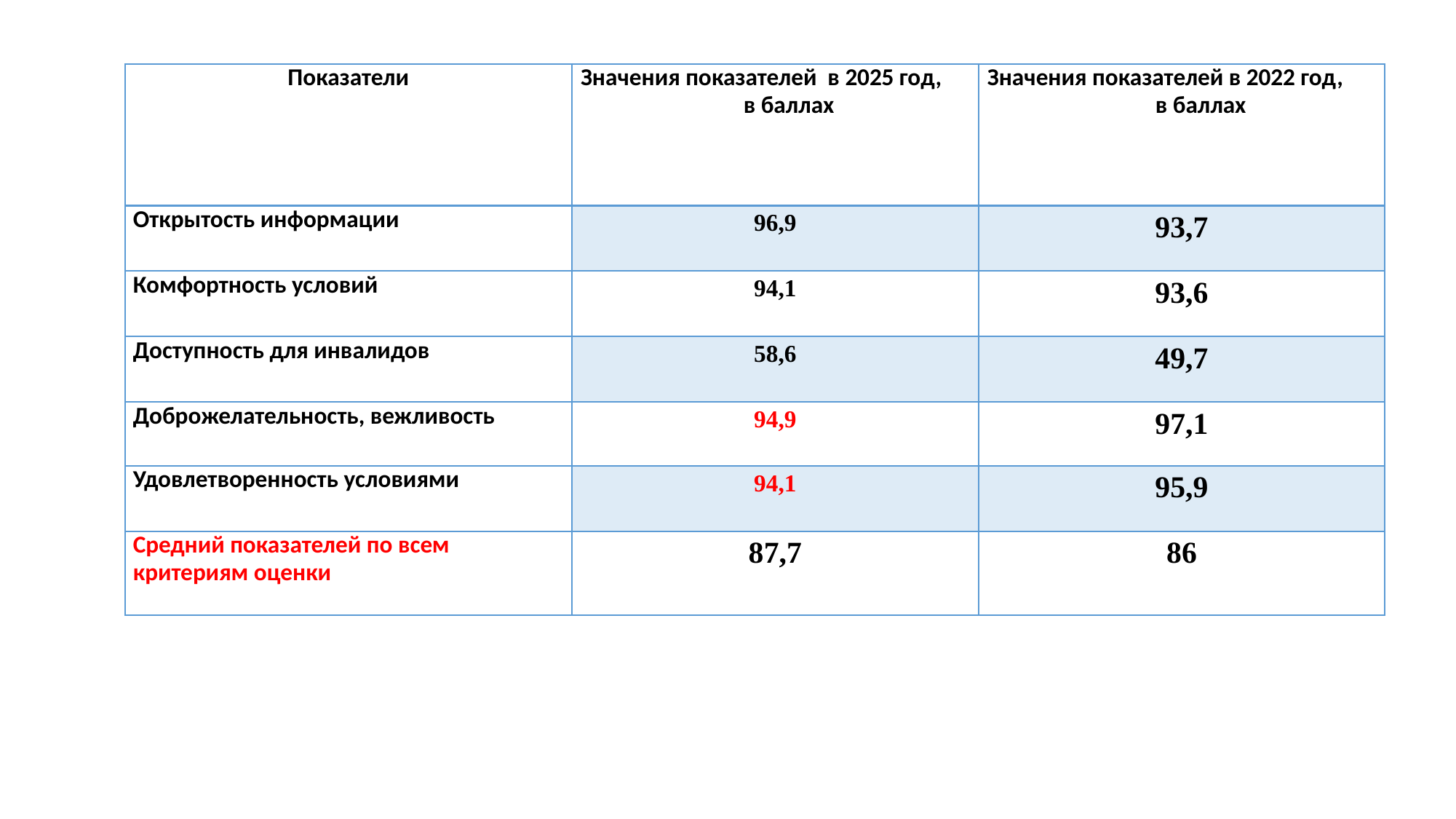

| Показатели | Значения показателей в 2025 год, в баллах | Значения показателей в 2022 год, в баллах |
| --- | --- | --- |
| Открытость информации | 96,9 | 93,7 |
| Комфортность условий | 94,1 | 93,6 |
| Доступность для инвалидов | 58,6 | 49,7 |
| Доброжелательность, вежливость | 94,9 | 97,1 |
| Удовлетворенность условиями | 94,1 | 95,9 |
| Средний показателей по всем критериям оценки | 87,7 | 86 |